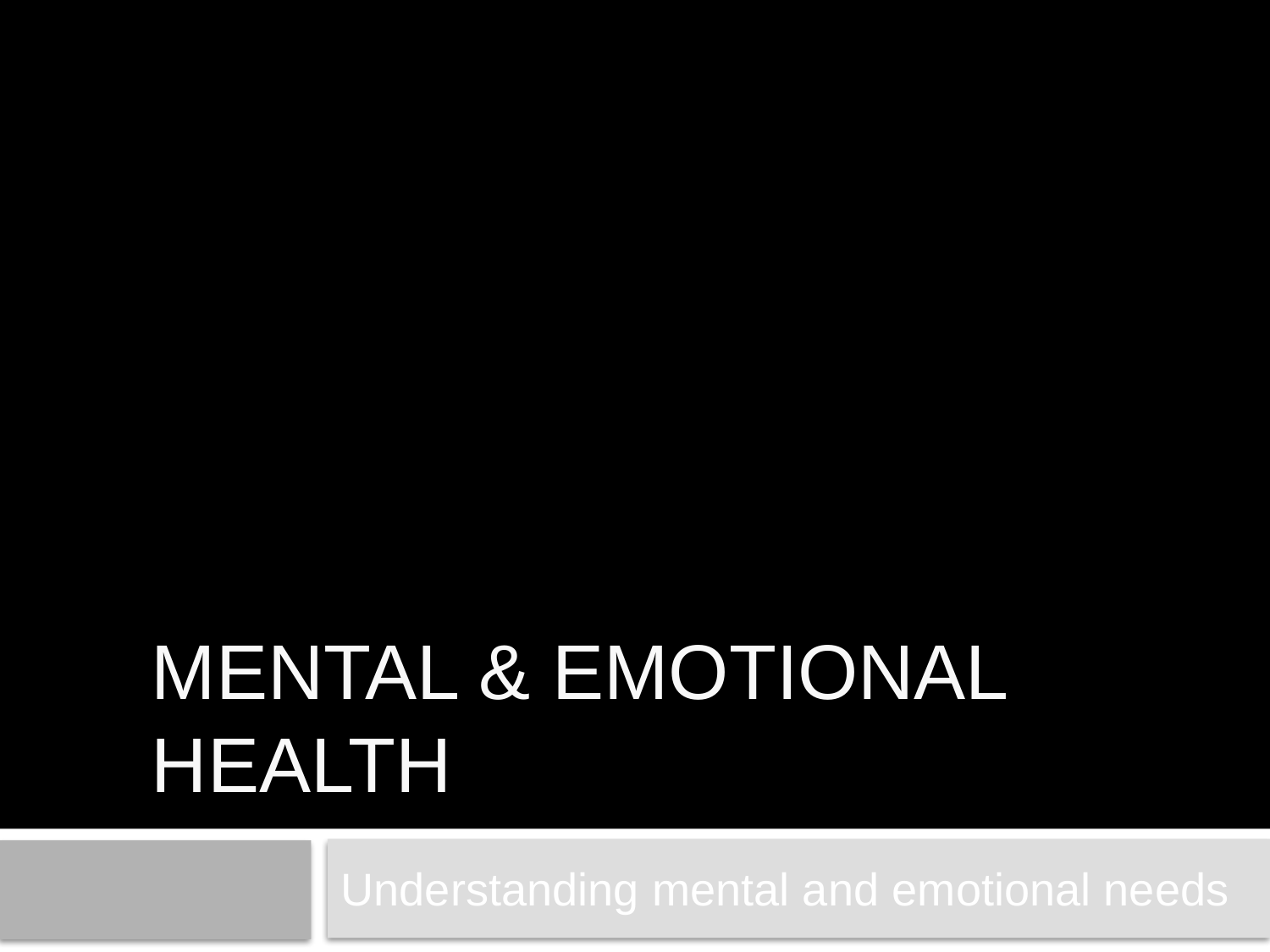

# Mental & Emotional Health
Understanding mental and emotional needs